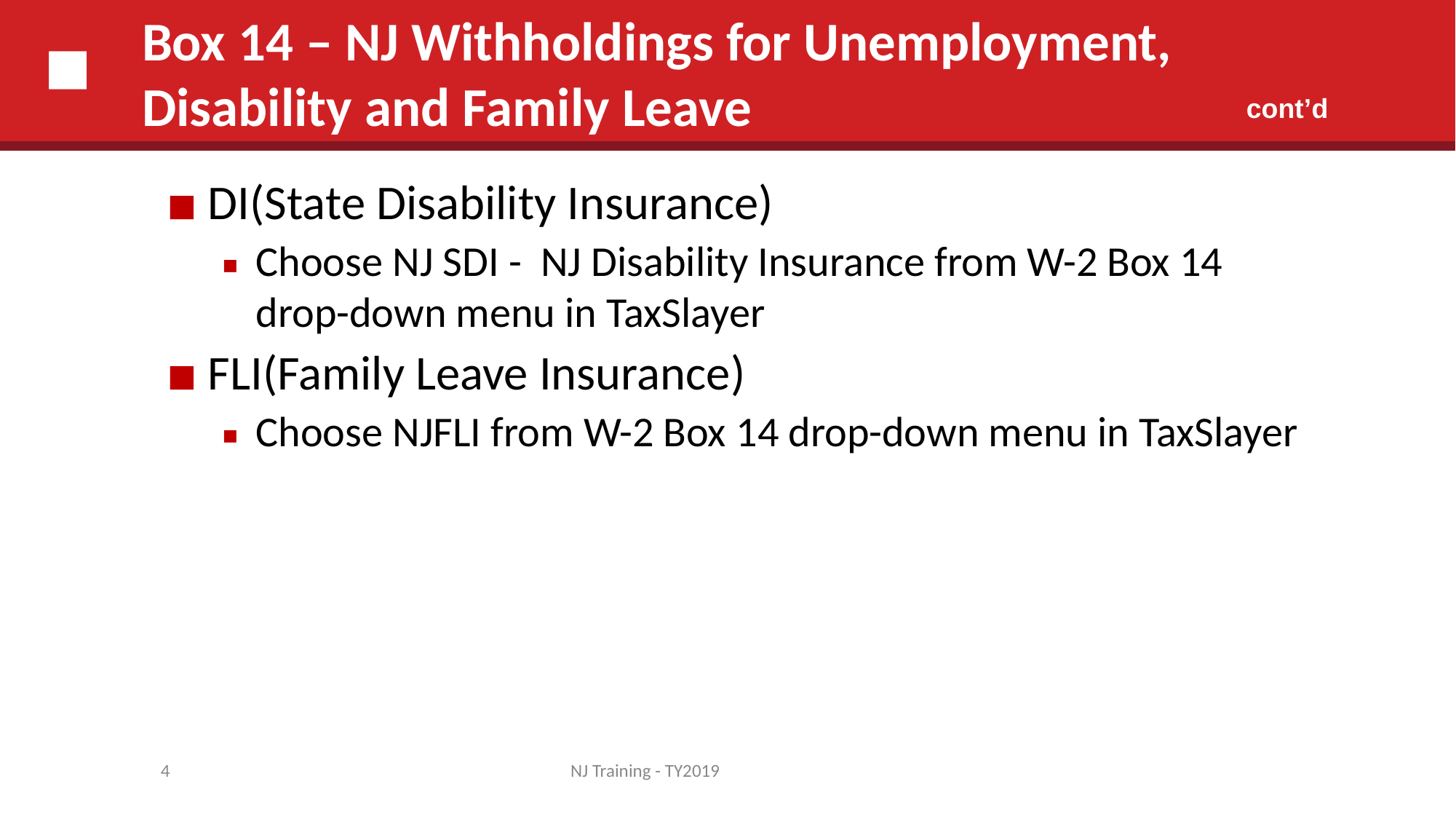

# Box 14 – NJ Withholdings for Unemployment, Disability and Family Leave
cont’d
DI(State Disability Insurance)
Choose NJ SDI -  NJ Disability Insurance from W-2 Box 14 drop-down menu in TaxSlayer
FLI(Family Leave Insurance)
Choose NJFLI from W-2 Box 14 drop-down menu in TaxSlayer

4
NJ Training - TY2019